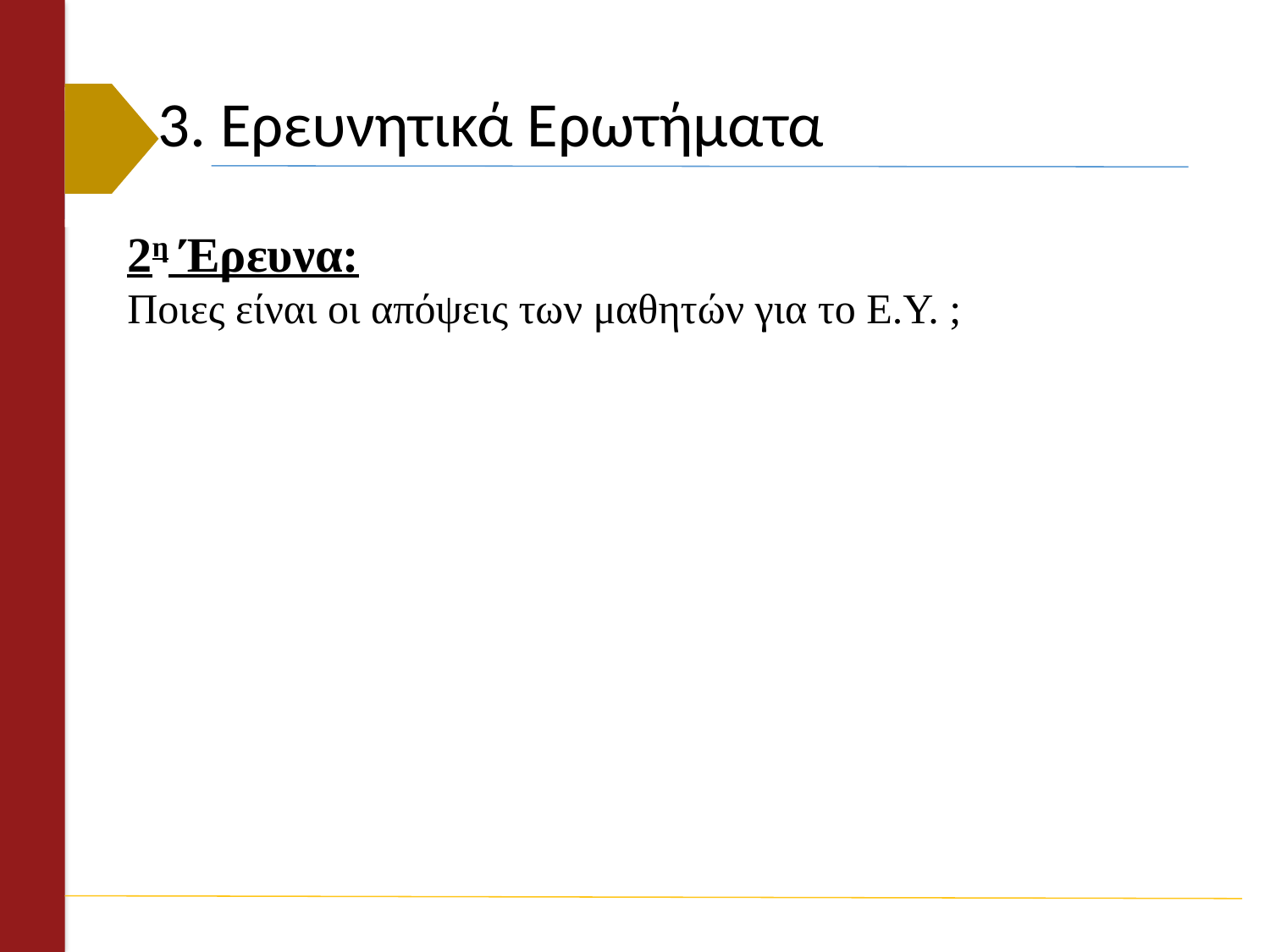

# 3. Ερευνητικά Ερωτήματα
2η Έρευνα:
Ποιες είναι οι απόψεις των μαθητών για το Ε.Υ. ;